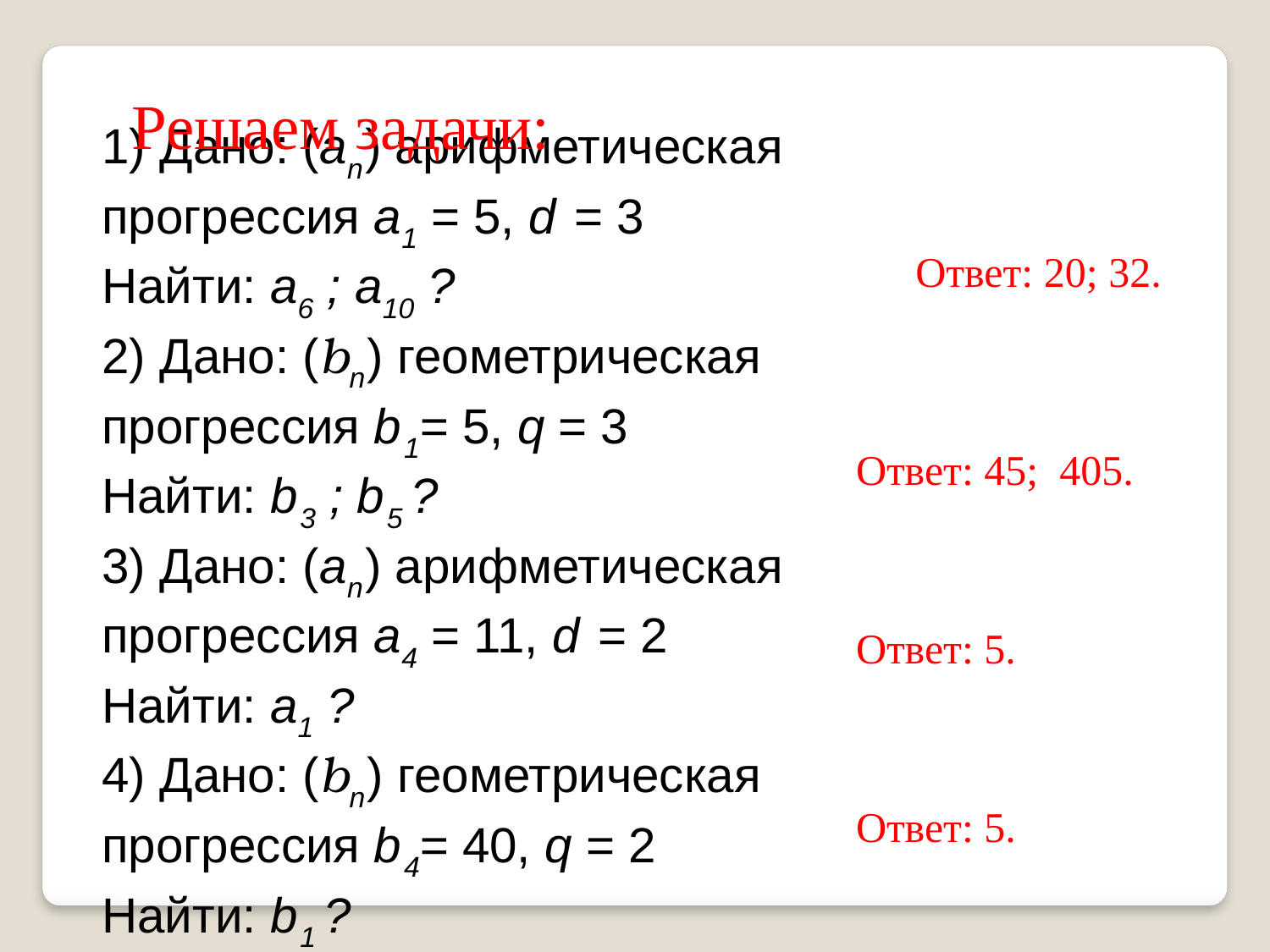

Решаем задачи:
1) Дано: (аn) арифметическая прогрессия а1 = 5, d = 3
Найти: а6 ; а10 ?
2) Дано: (bn) геометрическая прогрессия b1= 5, q = 3
Найти: b3 ; b5 ?
3) Дано: (аn) арифметическая прогрессия а4 = 11, d = 2
Найти: а1 ?
4) Дано: (bn) геометрическая прогрессия b4= 40, q = 2
Найти: b1 ?
Ответ: 20; 32.
Ответ: 45;  405.
Ответ: 5.
Ответ: 5.